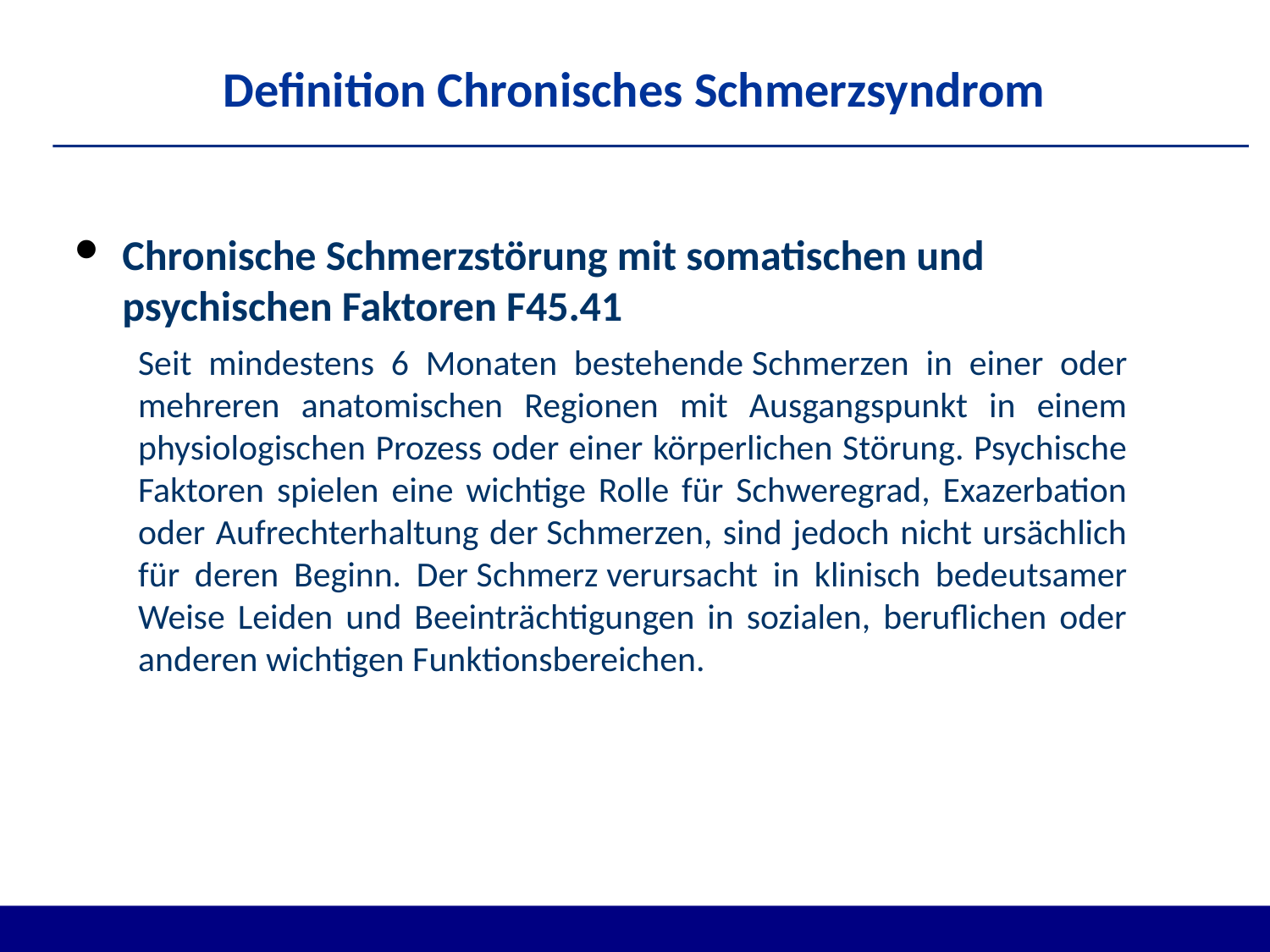

# Definition Chronisches Schmerzsyndrom
Chronische Schmerzstörung mit somatischen und psychischen Faktoren F45.41
Seit mindestens 6 Monaten bestehende Schmerzen in einer oder mehreren anatomischen Regionen mit Ausgangspunkt in einem physiologischen Prozess oder einer körperlichen Störung. Psychische Faktoren spielen eine wichtige Rolle für Schweregrad, Exazerbation oder Aufrechterhaltung der Schmerzen, sind jedoch nicht ursächlich für deren Beginn. Der Schmerz verursacht in klinisch bedeutsamer Weise Leiden und Beeinträchtigungen in sozialen, beruflichen oder anderen wichtigen Funktionsbereichen.